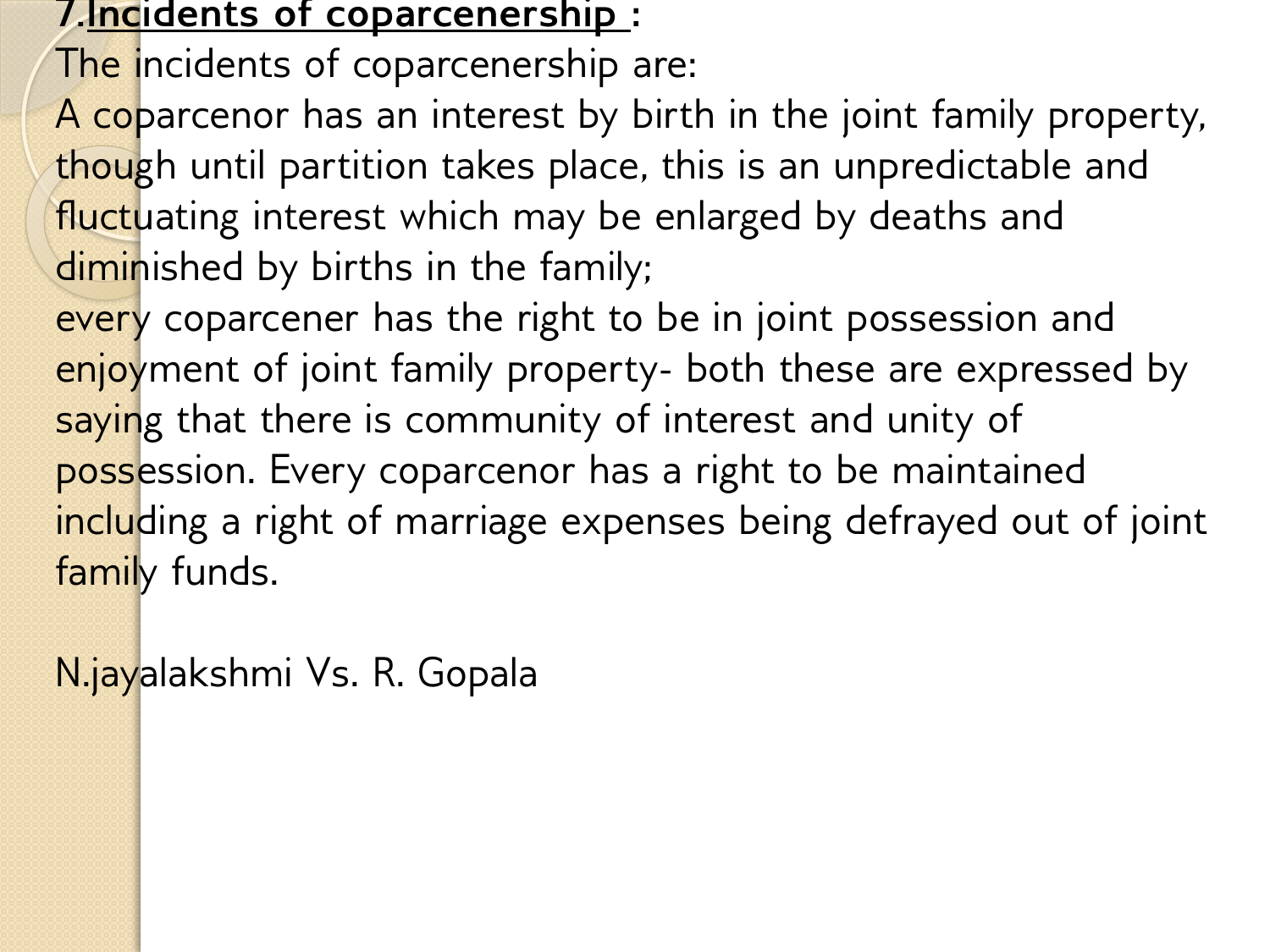

7.Incidents of coparcenership :
The incidents of coparcenership are:
A coparcenor has an interest by birth in the joint family property, though until partition takes place, this is an unpredictable and fluctuating interest which may be enlarged by deaths and diminished by births in the family;
every coparcener has the right to be in joint possession and enjoyment of joint family property- both these are expressed by saying that there is community of interest and unity of possession. Every coparcenor has a right to be maintained including a right of marriage expenses being defrayed out of joint family funds.

N.jayalakshmi Vs. R. Gopala